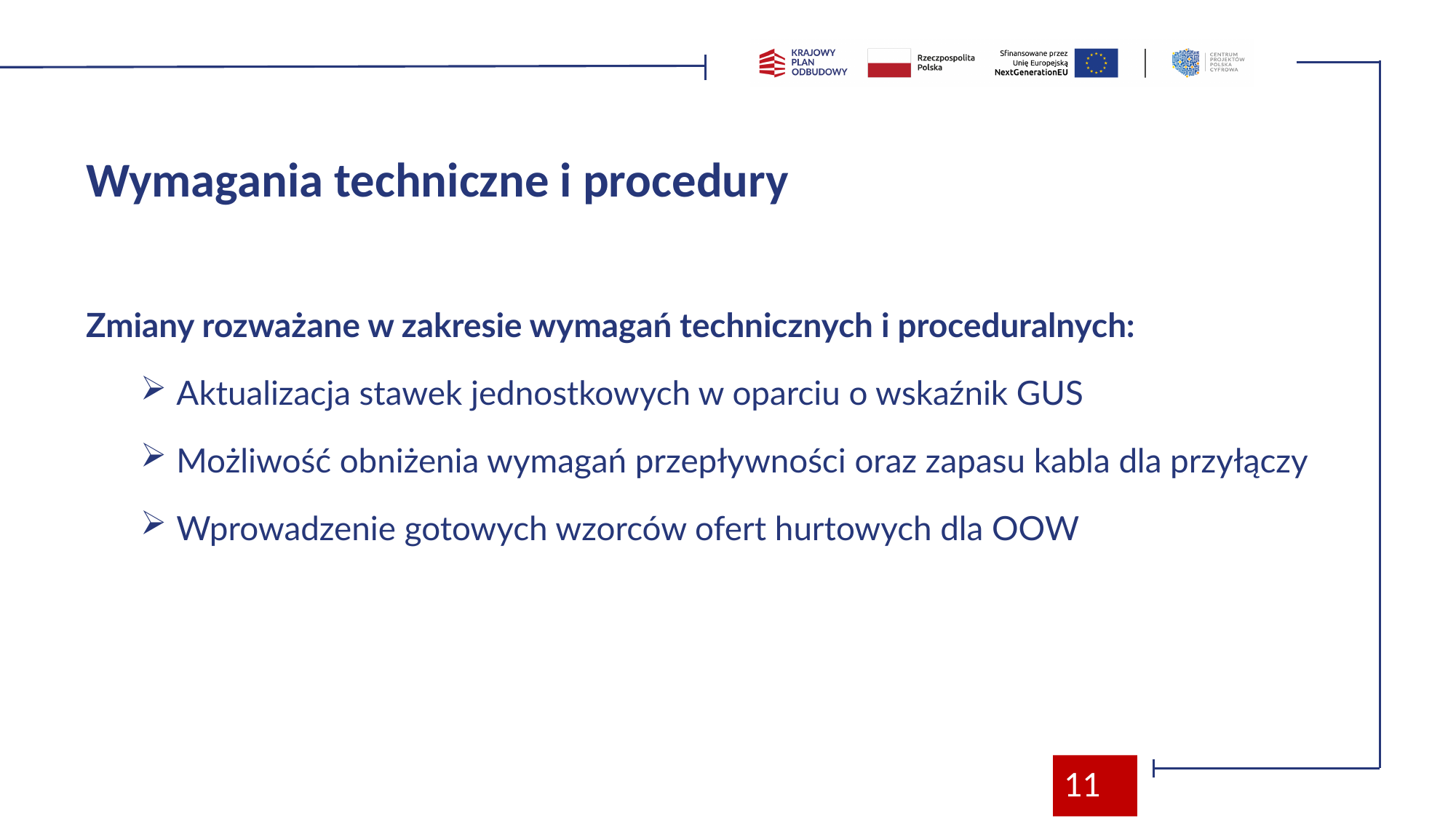

# Wymagania techniczne i procedury
Zmiany rozważane w zakresie wymagań technicznych i proceduralnych:
 Aktualizacja stawek jednostkowych w oparciu o wskaźnik GUS
 Możliwość obniżenia wymagań przepływności oraz zapasu kabla dla przyłączy
 Wprowadzenie gotowych wzorców ofert hurtowych dla OOW

11